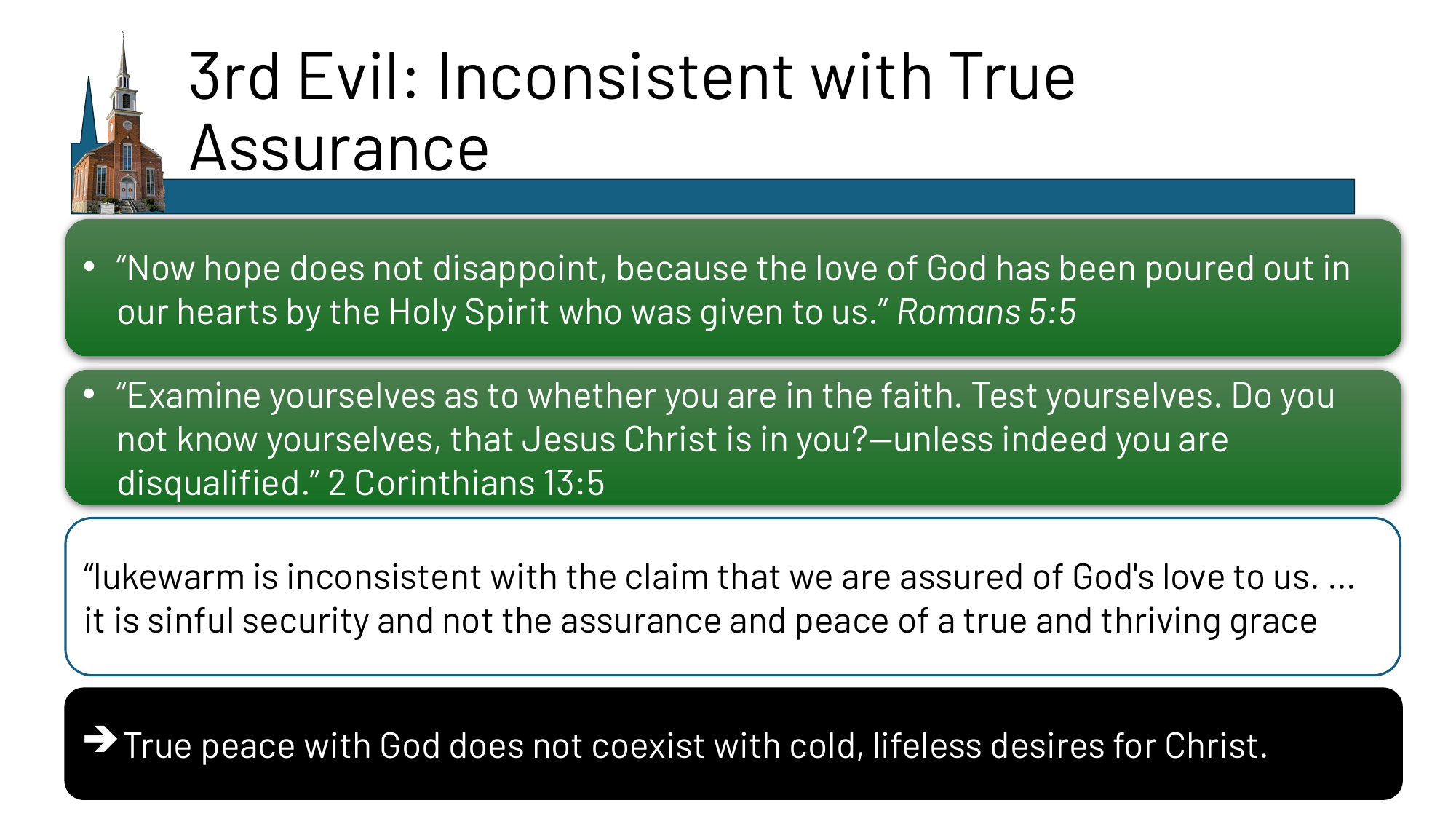

# 3rd Evil: Inconsistent with True Assurance
“Now hope does not disappoint, because the love of God has been poured out in our hearts by the Holy Spirit who was given to us.” Romans 5:5
“Examine yourselves as to whether you are in the faith. Test yourselves. Do you not know yourselves, that Jesus Christ is in you?—unless indeed you are disqualified.” 2 Corinthians 13:5
“lukewarm is inconsistent with the claim that we are assured of God's love to us. … it is sinful security and not the assurance and peace of a true and thriving grace
True peace with God does not coexist with cold, lifeless desires for Christ.